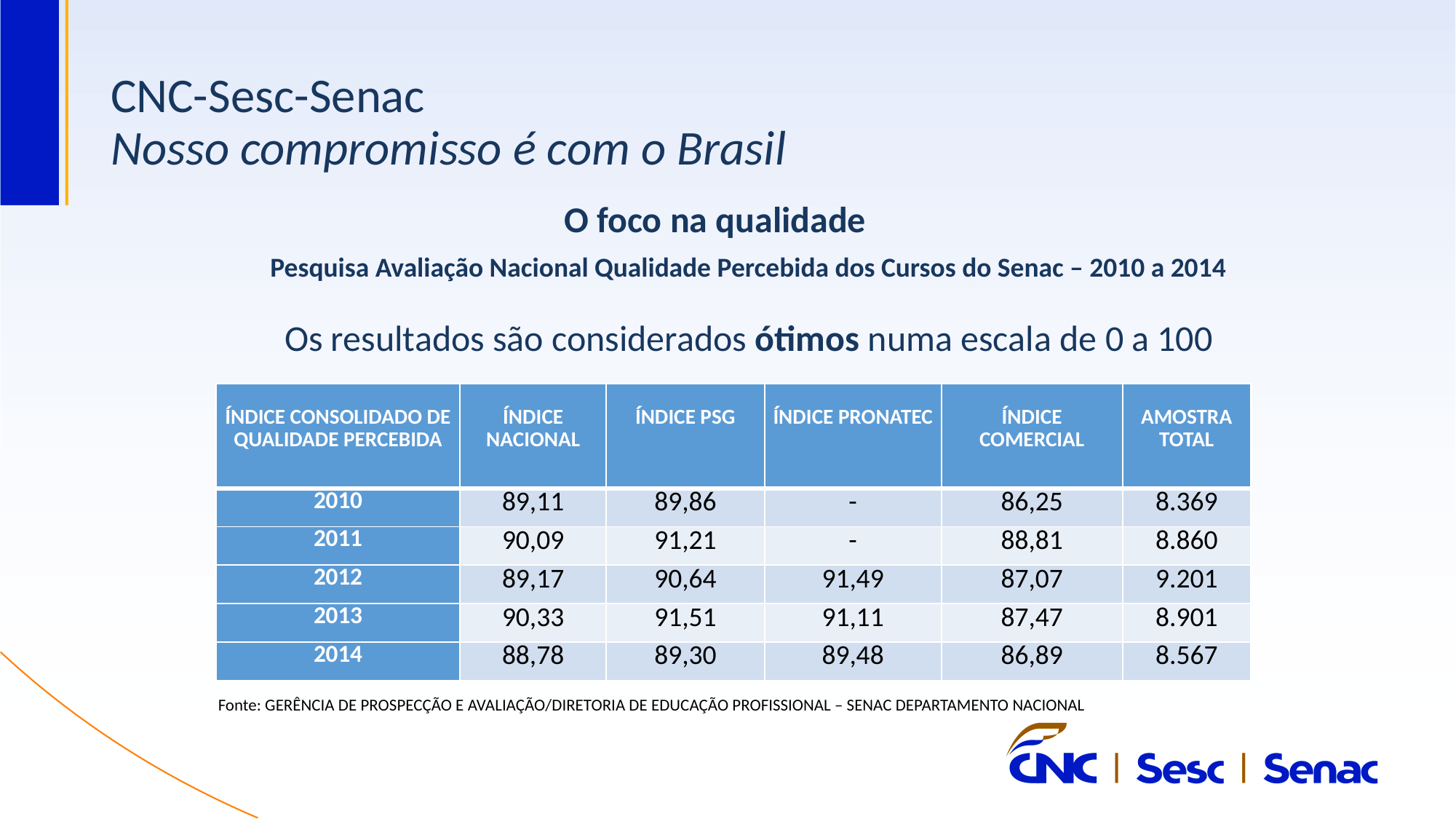

CNC-Sesc-Senac
Nosso compromisso é com o Brasil
O foco na qualidade
Pesquisa Avaliação Nacional Qualidade Percebida dos Cursos do Senac – 2010 a 2014

Os resultados são considerados ótimos numa escala de 0 a 100
| Índice Consolidado de Qualidade Percebida | ÍNDICE NACIONAL | ÍNDICE PSG | ÍNDICE PRONATEC | ÍNDICE COMERCIAL | AMOSTRA TOTAL |
| --- | --- | --- | --- | --- | --- |
| 2010 | 89,11 | 89,86 | - | 86,25 | 8.369 |
| 2011 | 90,09 | 91,21 | - | 88,81 | 8.860 |
| 2012 | 89,17 | 90,64 | 91,49 | 87,07 | 9.201 |
| 2013 | 90,33 | 91,51 | 91,11 | 87,47 | 8.901 |
| 2014 | 88,78 | 89,30 | 89,48 | 86,89 | 8.567 |
Fonte: GERÊNCIA DE PROSPECÇÃO E AVALIAÇÃO/DIRETORIA DE EDUCAÇÃO PROFISSIONAL – SENAC DEPARTAMENTO NACIONAL